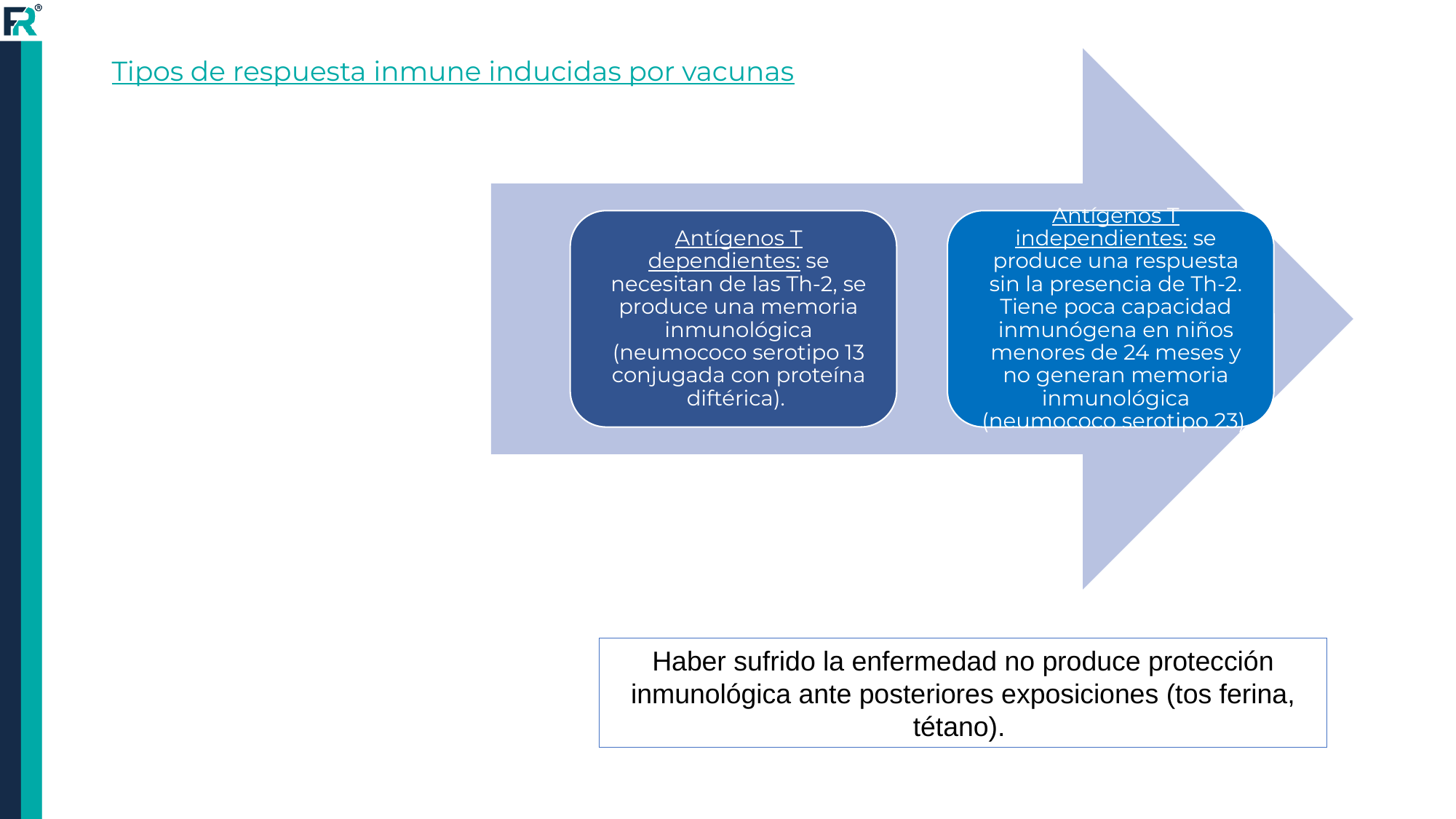

Tipos de respuesta inmune inducidas por vacunas
Antígenos T dependientes: se necesitan de las Th-2, se produce una memoria inmunológica (neumococo serotipo 13 conjugada con proteína diftérica).
Antígenos T independientes: se produce una respuesta sin la presencia de Th-2. Tiene poca capacidad inmunógena en niños menores de 24 meses y no generan memoria inmunológica (neumococo serotipo 23).
Haber sufrido la enfermedad no produce protección inmunológica ante posteriores exposiciones (tos ferina, tétano).